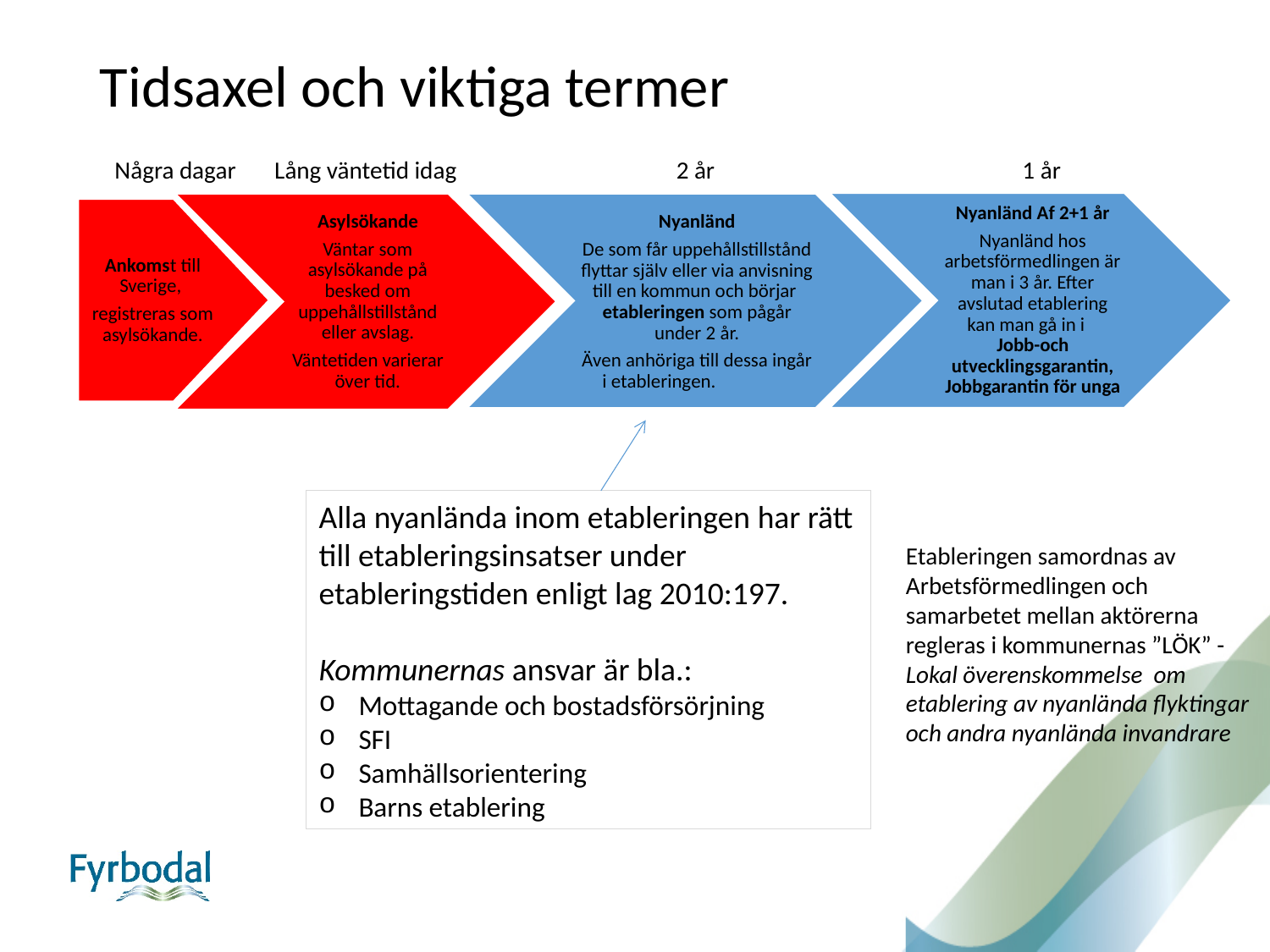

Ankomst till Sverige,
registreras som asylsökande.
Asylsökande
Väntar som asylsökande på besked om uppehållstillstånd eller avslag.
Väntetiden varierar över tid.

Nyanländ
De som får uppehållstillstånd flyttar själv eller via anvisning till en kommun och börjar  etableringen som pågår under 2 år.
Även anhöriga till dessa ingår i etableringen.

Nyanländ Af 2+1 år
Nyanländ hos arbetsförmedlingen är man i 3 år. Efter avslutad etablering kan man gå in i    Jobb-och utvecklingsgarantin, Jobbgarantin för unga
# Tidsaxel och viktiga termer
Några dagar       Lång väntetid idag                                        2 år                                                        1 år
Alla nyanlända inom etableringen har rätt till etableringsinsatser under etableringstiden enligt lag 2010:197.

Kommunernas ansvar är bla.:
Mottagande och bostadsförsörjning
SFI
Samhällsorientering
Barns etablering
Etableringen samordnas av
Arbetsförmedlingen och
samarbetet mellan aktörerna
regleras i kommunernas ”LÖK” -
Lokal överenskommelse  om
etablering av nyanlända flyktingar
och andra nyanlända invandrare